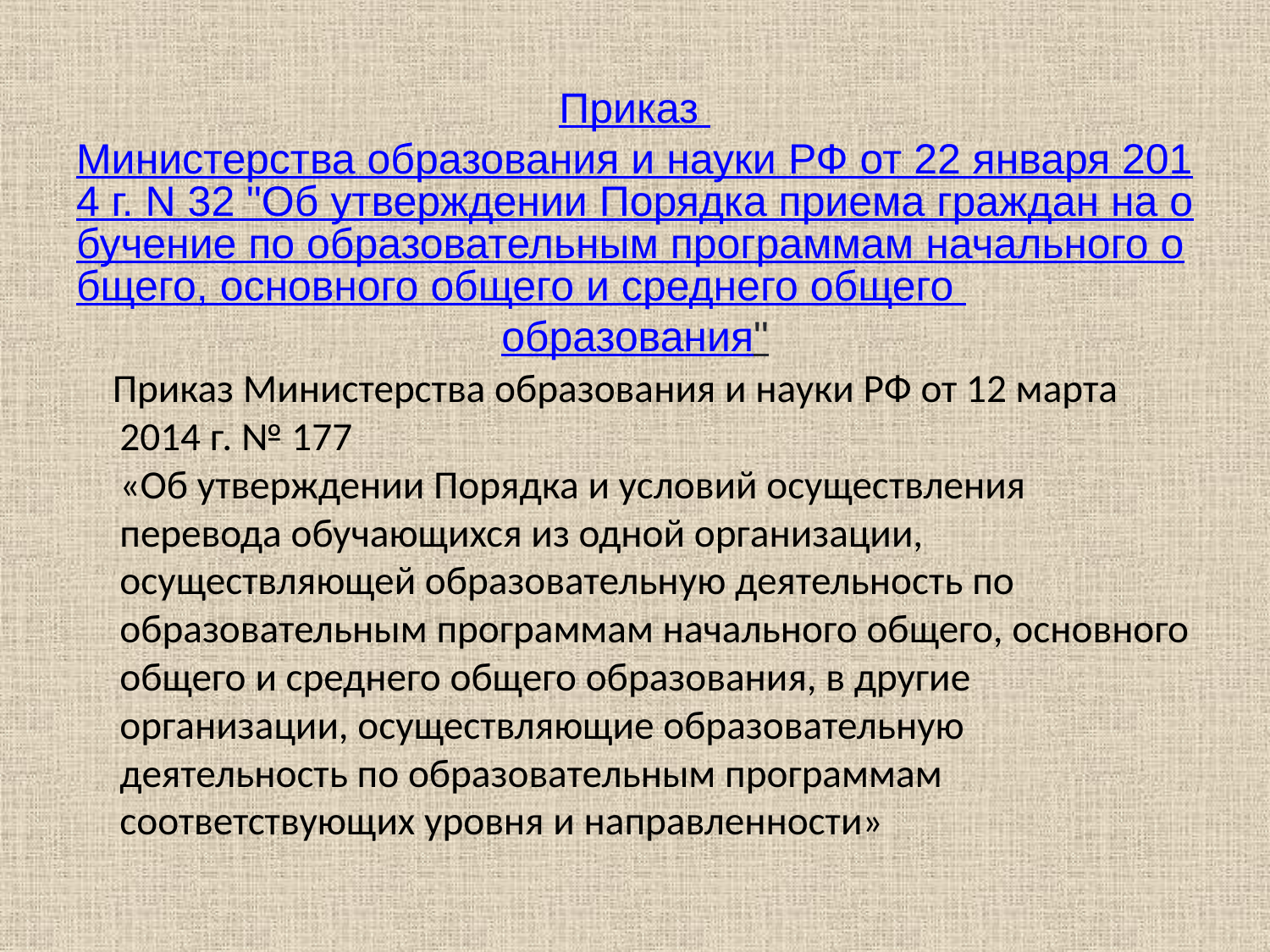

# Приказ Министерства образования и науки РФ от 22 января 2014 г. N 32 "Об утверждении Порядка приема граждан на обучение по образовательным программам начального общего, основного общего и среднего общего образования"
    Приказ Министерства образования и науки РФ от 12 марта 2014 г. № 177
«Об утверждении Порядка и условий осуществления перевода обучающихся из одной организации, осуществляющей образовательную деятельность по образовательным программам начального общего, основного общего и среднего общего образования, в другие организации, осуществляющие образовательную деятельность по образовательным программам соответствующих уровня и направленности»